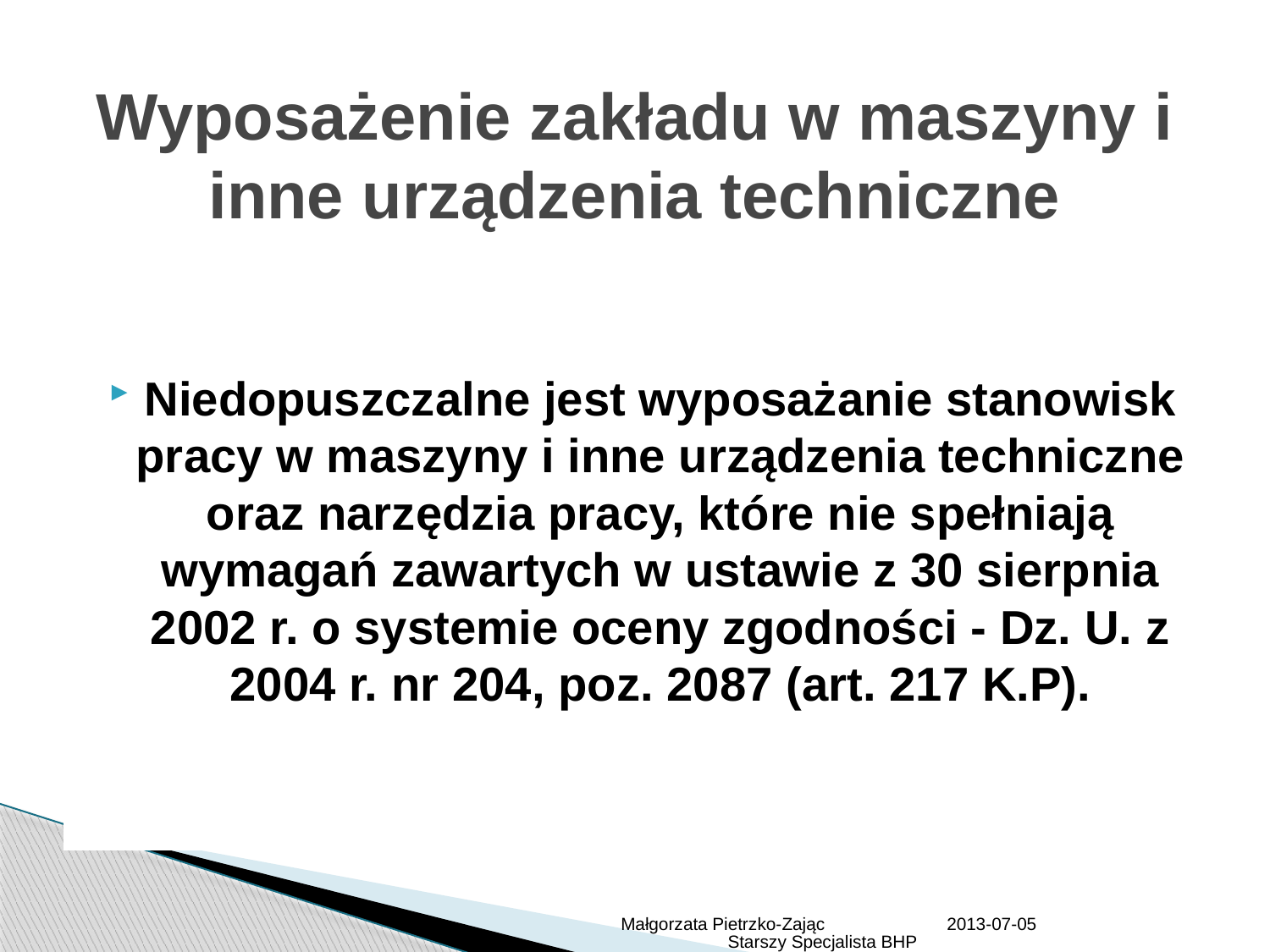

# Wyposażenie zakładu w maszyny i inne urządzenia techniczne

Niedopuszczalne jest wyposażanie stanowisk pracy w maszyny i inne urządzenia techniczne oraz narzędzia pracy, które nie spełniają wymagań zawartych w ustawie z 30 sierpnia 2002 r. o systemie oceny zgodności - Dz. U. z 2004 r. nr 204, poz. 2087 (art. 217 K.P).
Małgorzata Pietrzko-Zając                                          Starszy Specjalista BHP
2013-07-05